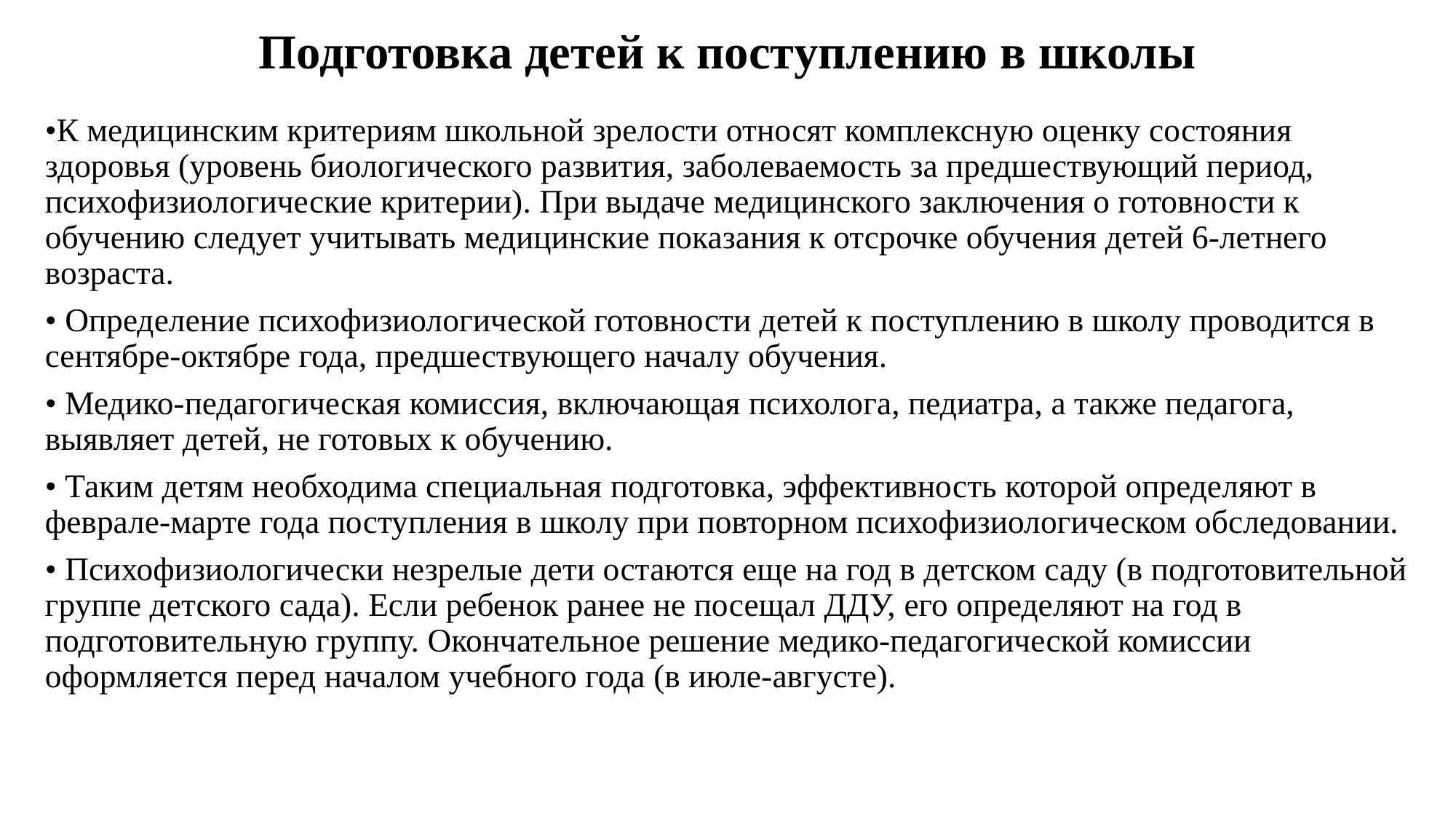

# Подготовка детей к поступлению в школы
•К медицинским критериям школьной зрелости относят комплексную оценку состояния здоровья (уровень биологического развития, заболеваемость за предшествующий период, психофизиологические критерии). При выдаче медицинского заключения о готовности к обучению следует учитывать медицинские показания к отсрочке обучения детей 6-летнего возраста.
• Определение психофизиологической готовности детей к поступлению в школу проводится в сентябре-октябре года, предшествующего началу обучения.
• Медико-педагогическая комиссия, включающая психолога, педиатра, а также педагога, выявляет детей, не готовых к обучению.
• Таким детям необходима специальная подготовка, эффективность которой определяют в феврале-марте года поступления в школу при повторном психофизиологическом обследовании.
• Психофизиологически незрелые дети остаются еще на год в детском саду (в подготовительной группе детского сада). Если ребенок ранее не посещал ДДУ, его определяют на год в подготовительную группу. Окончательное решение медико-педагогической комиссии оформляется перед началом учебного года (в июле-августе).